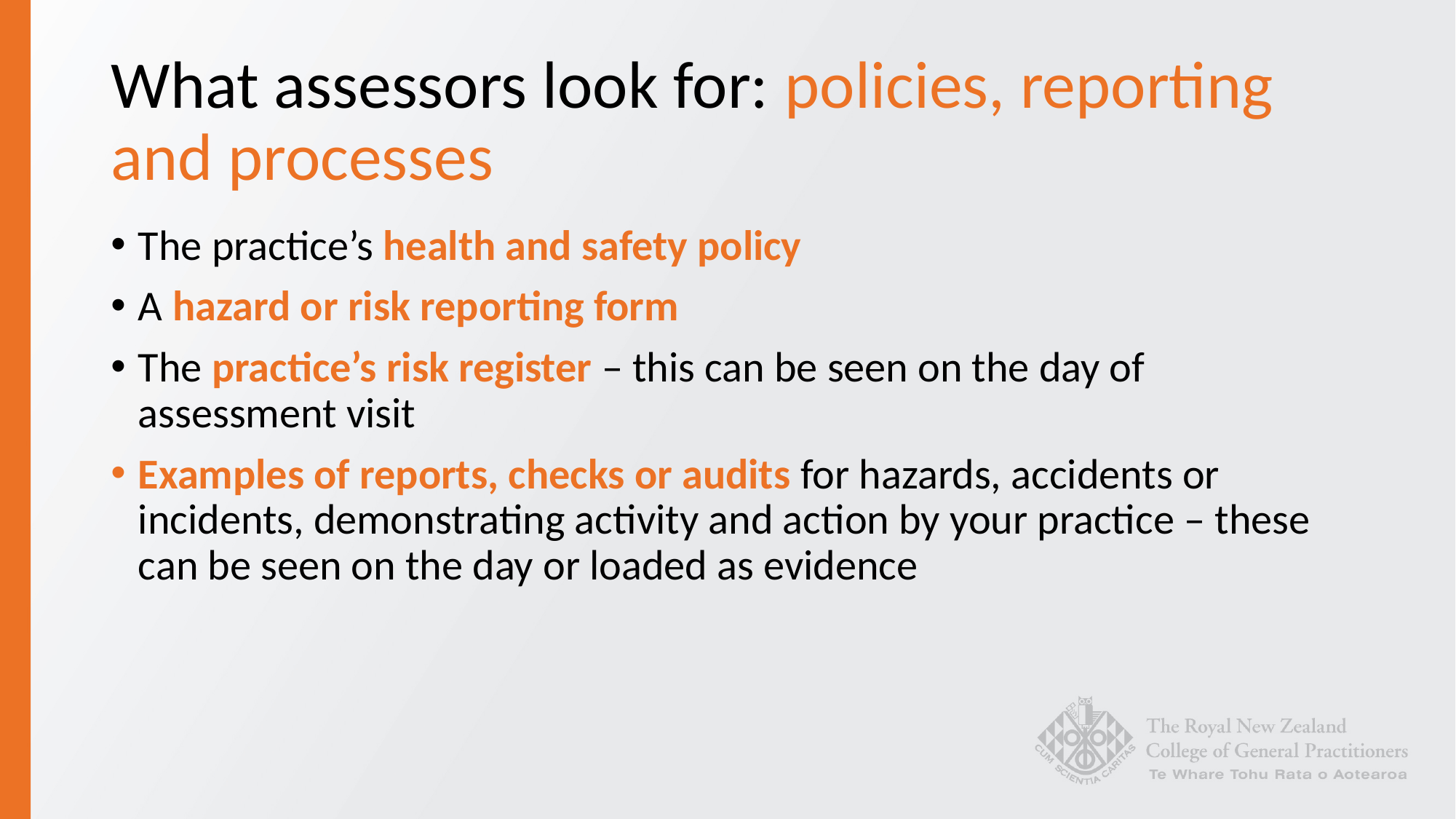

# What assessors look for: policies, reporting and processes
The practice’s health and safety policy
A hazard or risk reporting form
The practice’s risk register – this can be seen on the day of assessment visit
Examples of reports, checks or audits for hazards, accidents or incidents, demonstrating activity and action by your practice – these can be seen on the day or loaded as evidence